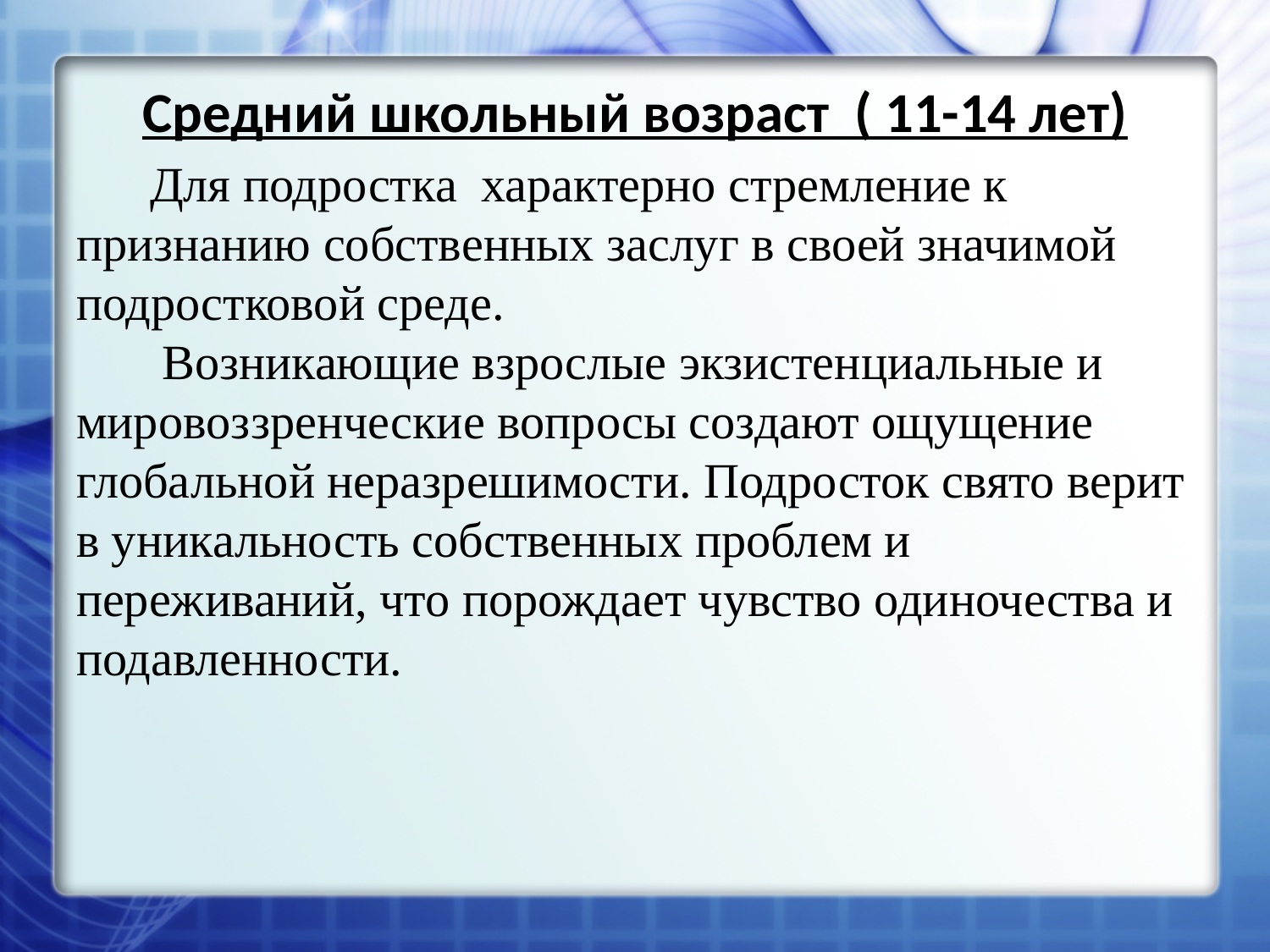

# Средний школьный возраст  ( 11-14 лет)
      Для подростка  характерно стремление к признанию собственных заслуг в своей значимой подростковой среде.
       Возникающие взрослые экзистенциальные и мировоззренческие вопросы создают ощущение глобальной неразрешимости. Подросток свято верит в уникальность собственных проблем и переживаний, что порождает чувство одиночества и подавленности.